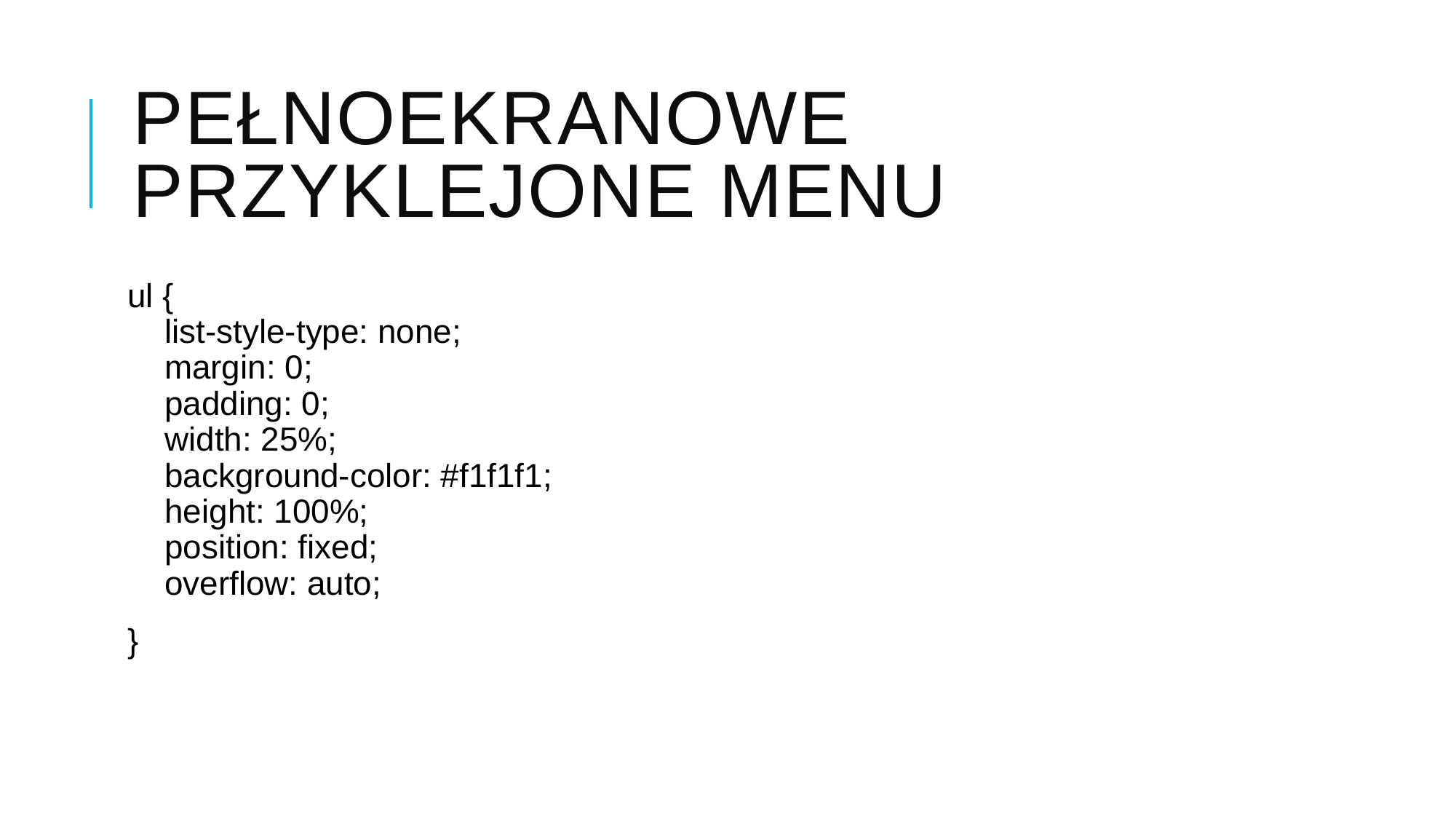

# Pełnoekranowe przyklejone menu
ul {
    list-style-type: none;
    margin: 0;
    padding: 0;
    width: 25%;
    background-color: #f1f1f1;
    height: 100%; 
    position: fixed; 
    overflow: auto;
}